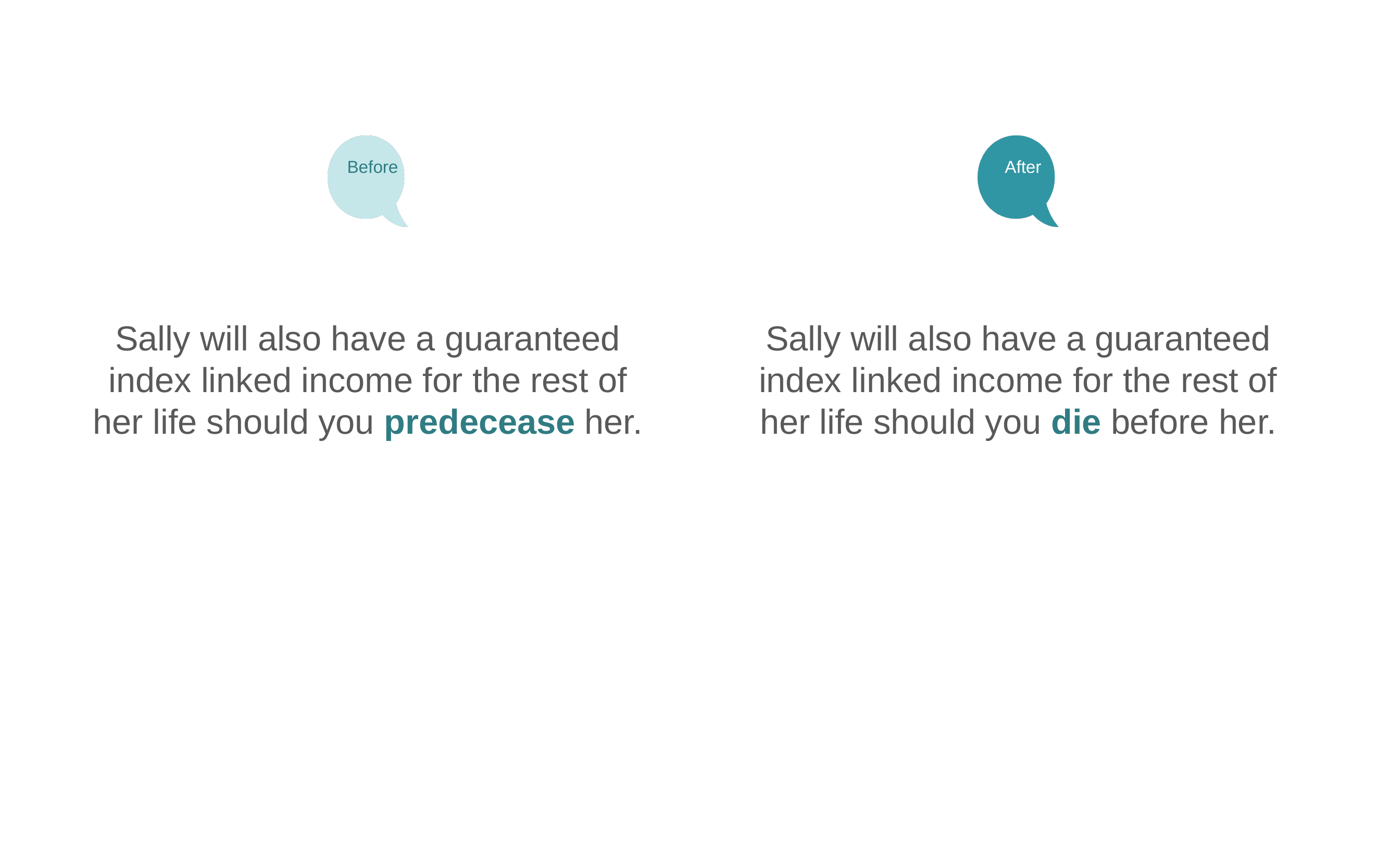

Sally will also have a guaranteed index linked income for the rest of her life should you predecease her.
Sally will also have a guaranteed index linked income for the rest of her life should you die before her.
37